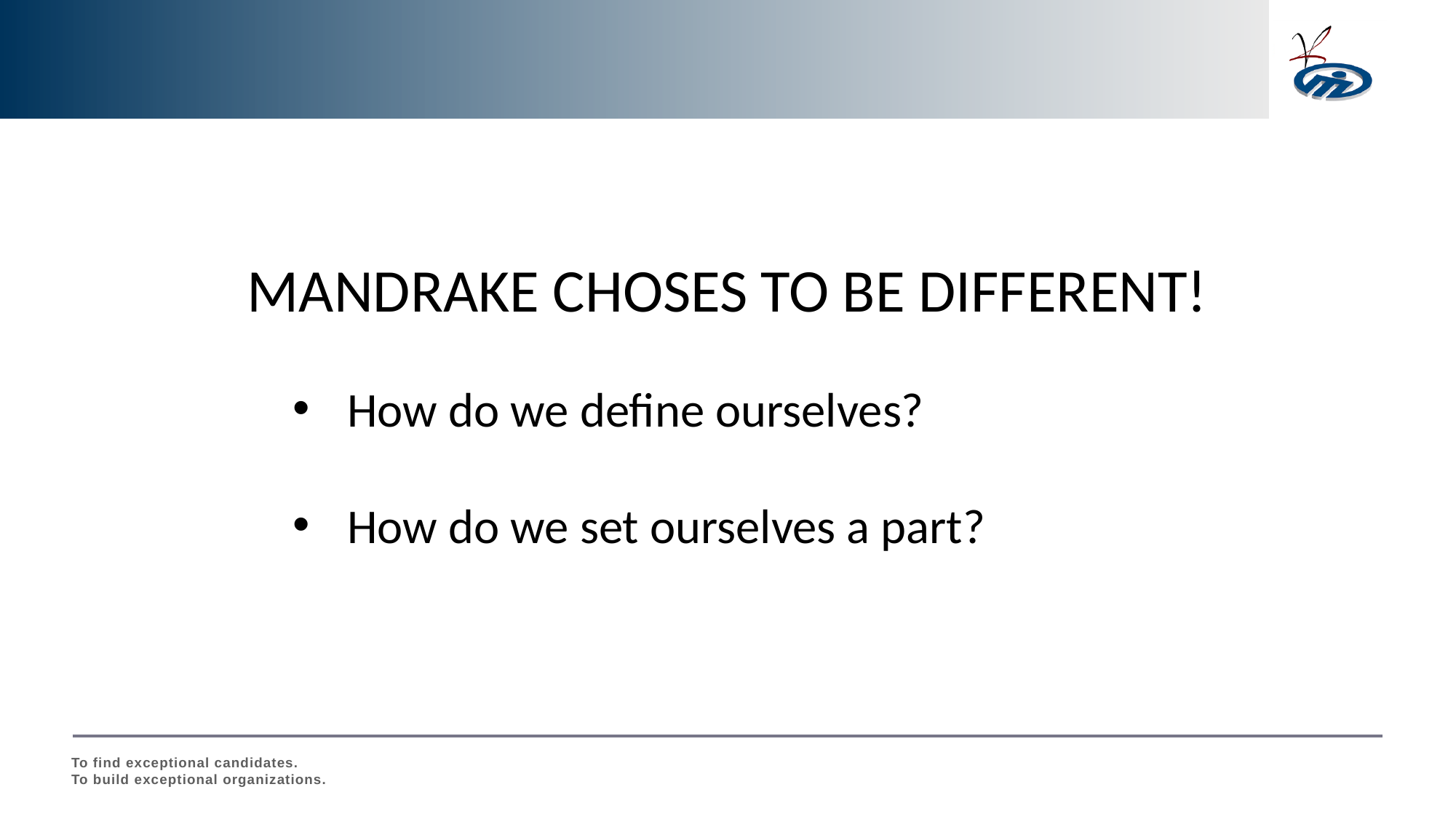

MANDRAKE CHOSES TO BE DIFFERENT!
How do we define ourselves?

How do we set ourselves a part?